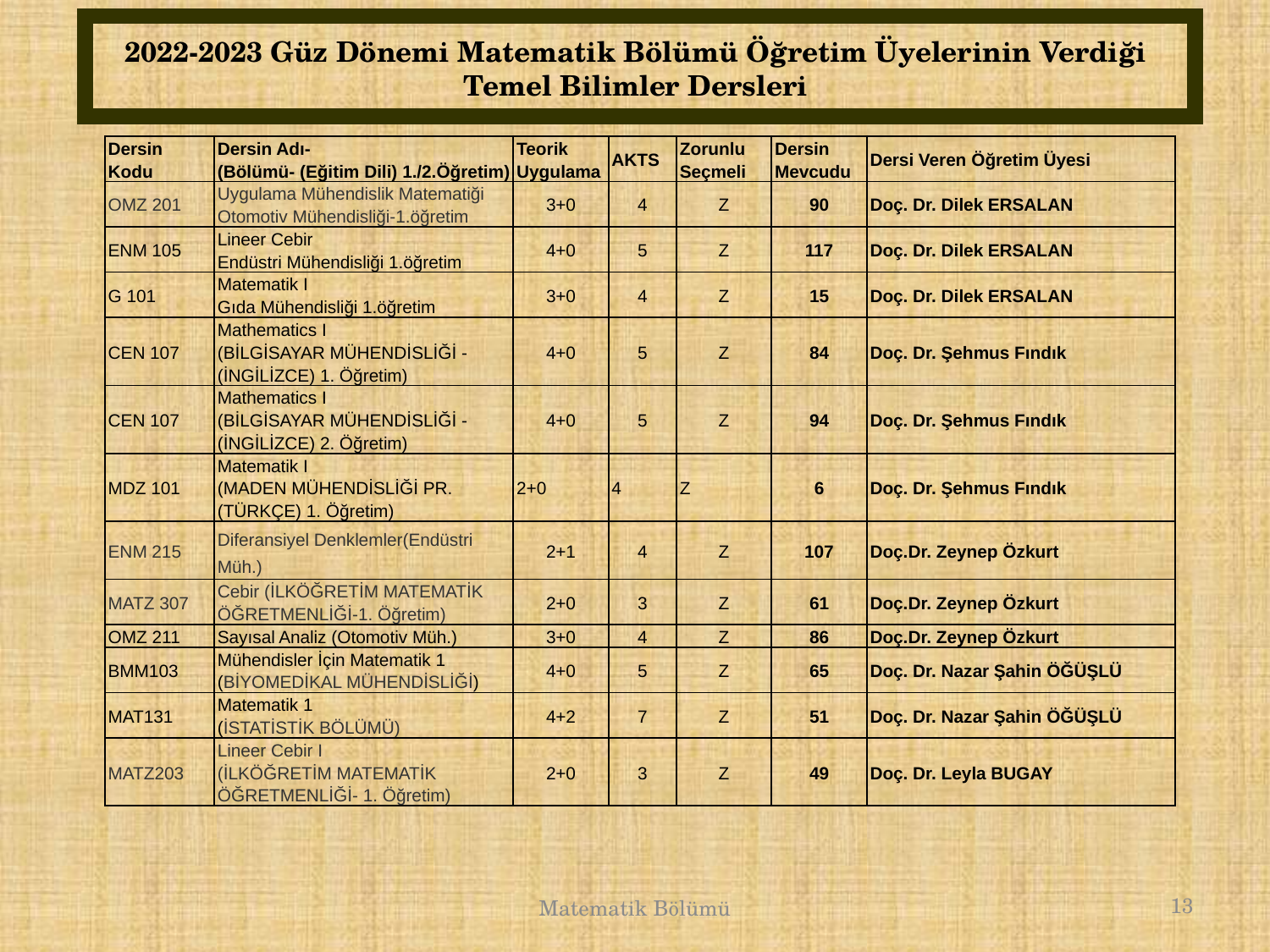

# 2022-2023 Güz Dönemi Matematik Bölümü Öğretim Üyelerinin Verdiği Temel Bilimler Dersleri

| Dersin Kodu | Dersin Adı- (Bölümü- (Eğitim Dili) 1./2.Öğretim) | Teorik Uygulama | AKTS | Zorunlu Seçmeli | Dersin Mevcudu | Dersi Veren Öğretim Üyesi |
| --- | --- | --- | --- | --- | --- | --- |
| OMZ 201 | Uygulama Mühendislik Matematiği Otomotiv Mühendisliği-1.öğretim | 3+0 | 4 | Z | 90 | Doç. Dr. Dilek ERSALAN |
| ENM 105 | Lineer Cebir Endüstri Mühendisliği 1.öğretim | 4+0 | 5 | Z | 117 | Doç. Dr. Dilek ERSALAN |
| G 101 | Matematik I Gıda Mühendisliği 1.öğretim | 3+0 | 4 | Z | 15 | Doç. Dr. Dilek ERSALAN |
| CEN 107 | Mathematics I (BİLGİSAYAR MÜHENDİSLİĞİ - (İNGİLİZCE) 1. Öğretim) | 4+0 | 5 | Z | 84 | Doç. Dr. Şehmus Fındık |
| CEN 107 | Mathematics I (BİLGİSAYAR MÜHENDİSLİĞİ - (İNGİLİZCE) 2. Öğretim) | 4+0 | 5 | Z | 94 | Doç. Dr. Şehmus Fındık |
| MDZ 101 | Matematik I (MADEN MÜHENDİSLİĞİ PR. (TÜRKÇE) 1. Öğretim) | 2+0 | 4 | Z | 6 | Doç. Dr. Şehmus Fındık |
| ENM 215 | Diferansiyel Denklemler(Endüstri Müh.) | 2+1 | 4 | Z | 107 | Doç.Dr. Zeynep Özkurt |
| MATZ 307 | Cebir (İLKÖĞRETİM MATEMATİK ÖĞRETMENLİĞİ-1. Öğretim) | 2+0 | 3 | Z | 61 | Doç.Dr. Zeynep Özkurt |
| OMZ 211 | Sayısal Analiz (Otomotiv Müh.) | 3+0 | 4 | Z | 86 | Doç.Dr. Zeynep Özkurt |
| BMM103 | Mühendisler İçin Matematik 1 (BİYOMEDİKAL MÜHENDİSLİĞİ) | 4+0 | 5 | Z | 65 | Doç. Dr. Nazar Şahin ÖĞÜŞLÜ |
| MAT131 | Matematik 1 (İSTATİSTİK BÖLÜMÜ) | 4+2 | 7 | Z | 51 | Doç. Dr. Nazar Şahin ÖĞÜŞLÜ |
| MATZ203 | Lineer Cebir I  (İLKÖĞRETİM MATEMATİK ÖĞRETMENLİĞİ- 1. Öğretim) | 2+0 | 3 | Z | 49 | Doç. Dr. Leyla BUGAY |
Matematik Bölümü
13